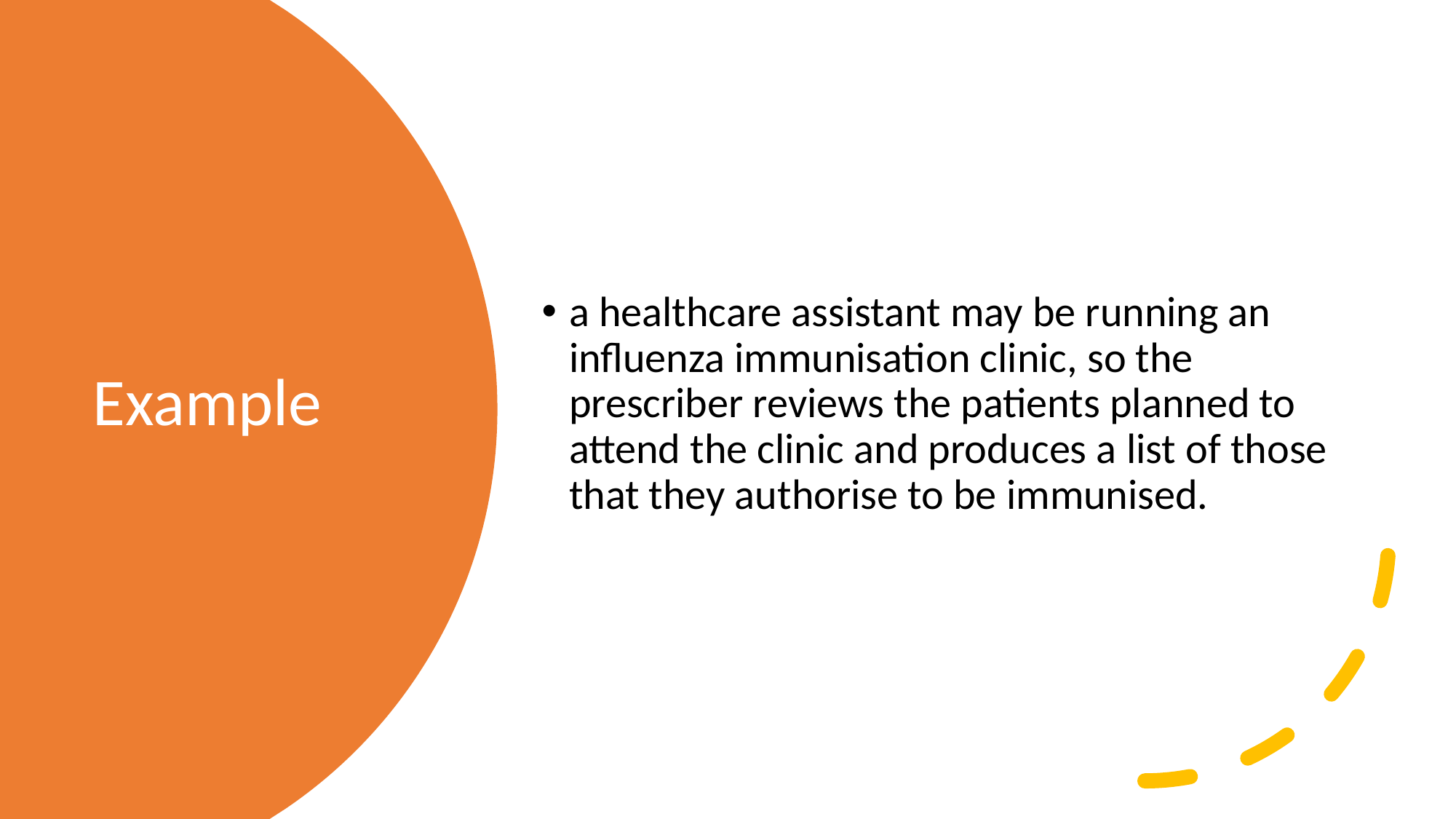

a healthcare assistant may be running an influenza immunisation clinic, so the prescriber reviews the patients planned to attend the clinic and produces a list of those that they authorise to be immunised.
# Example